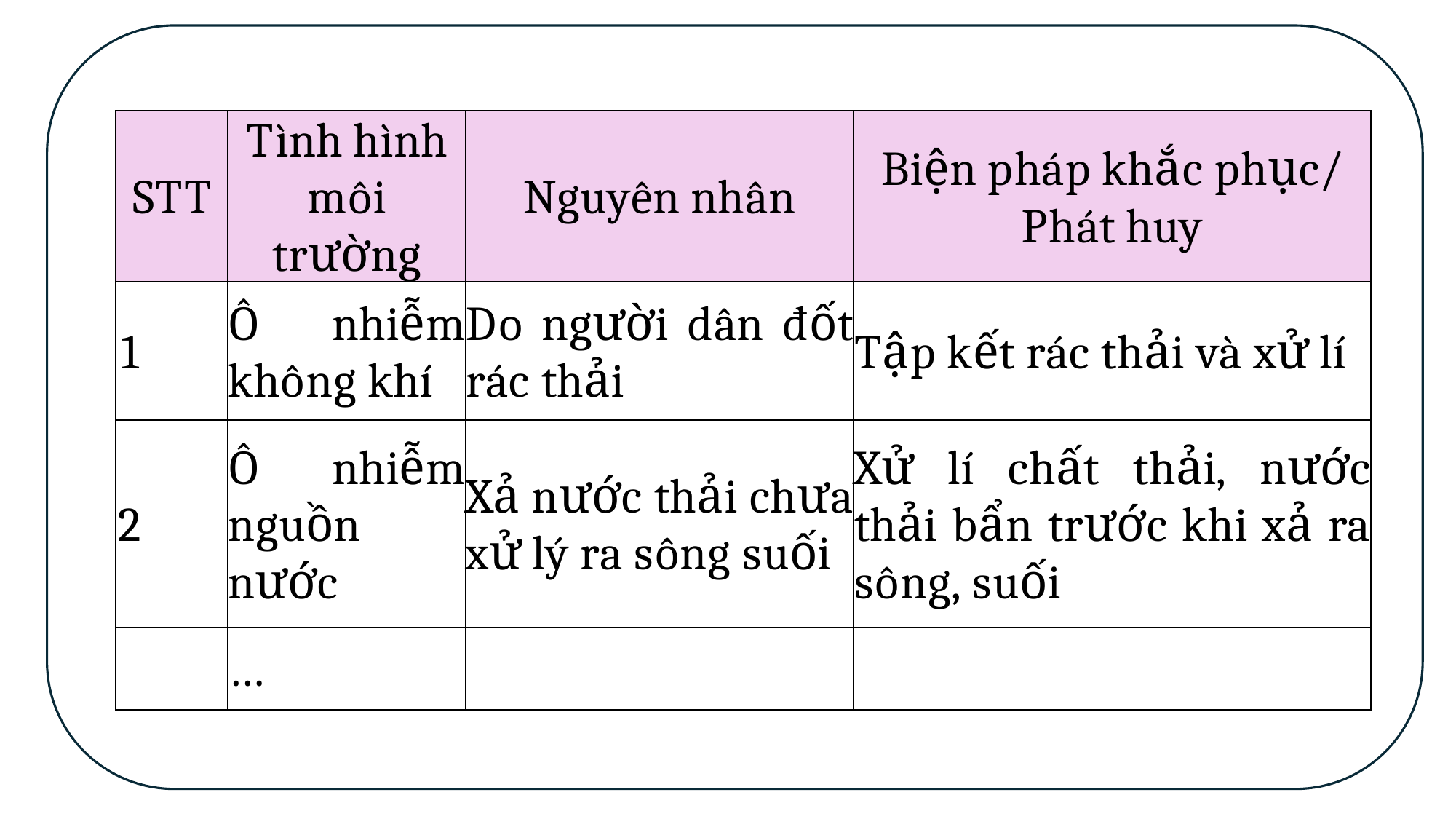

| STT | Tình hình môi trường | Nguyên nhân | Biện pháp khắc phục/ Phát huy |
| --- | --- | --- | --- |
| 1 | Ô nhiễm không khí | Do người dân đốt rác thải | Tập kết rác thải và xử lí |
| 2 | Ô nhiễm nguồn nước | Xả nước thải chưa xử lý ra sông suối | Xử lí chất thải, nước thải bẩn trước khi xả ra sông, suối |
|  | … |  |  |